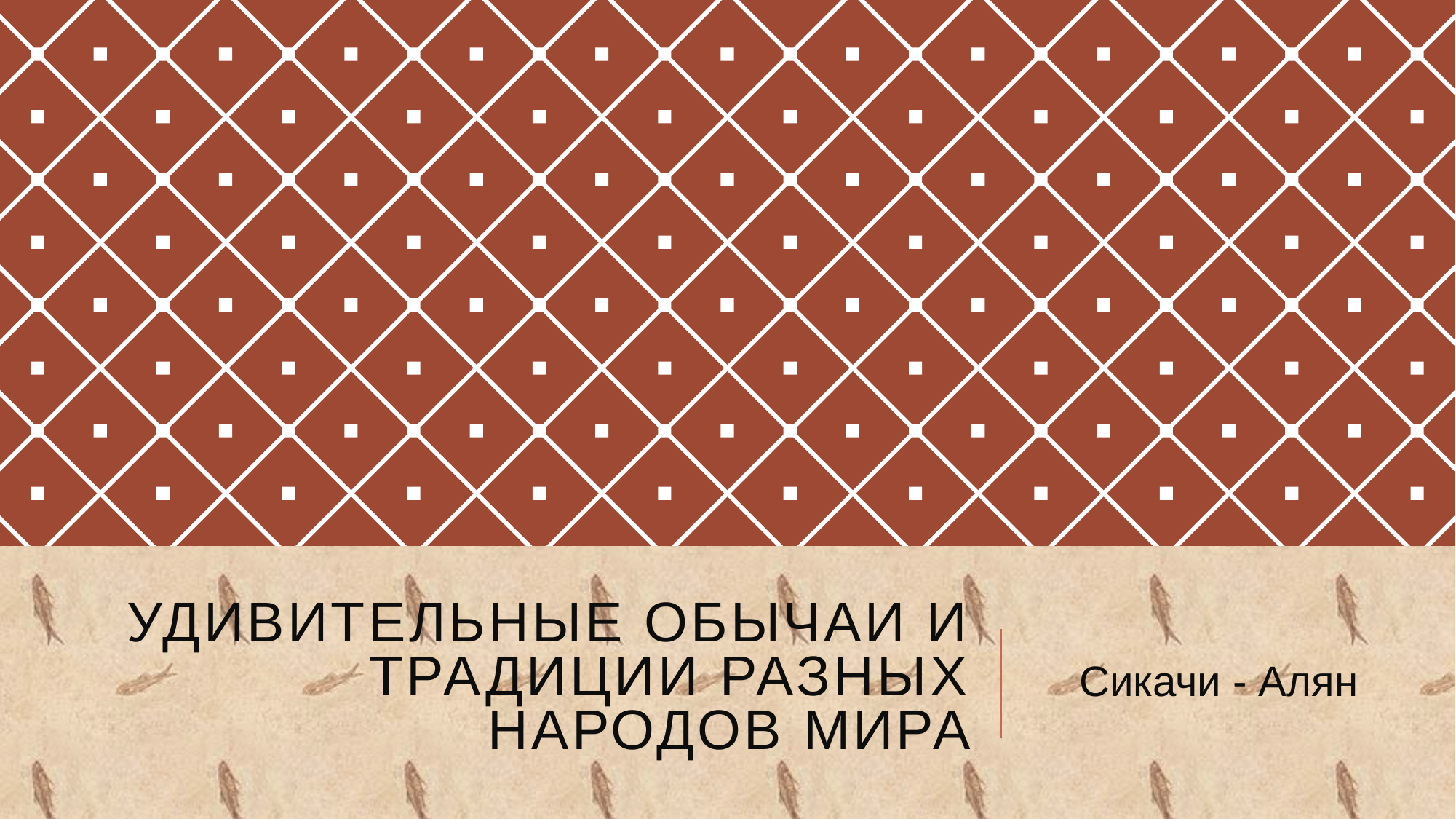

# Удивительные обычаи и традиции разных народов мира
Сикачи - Алян